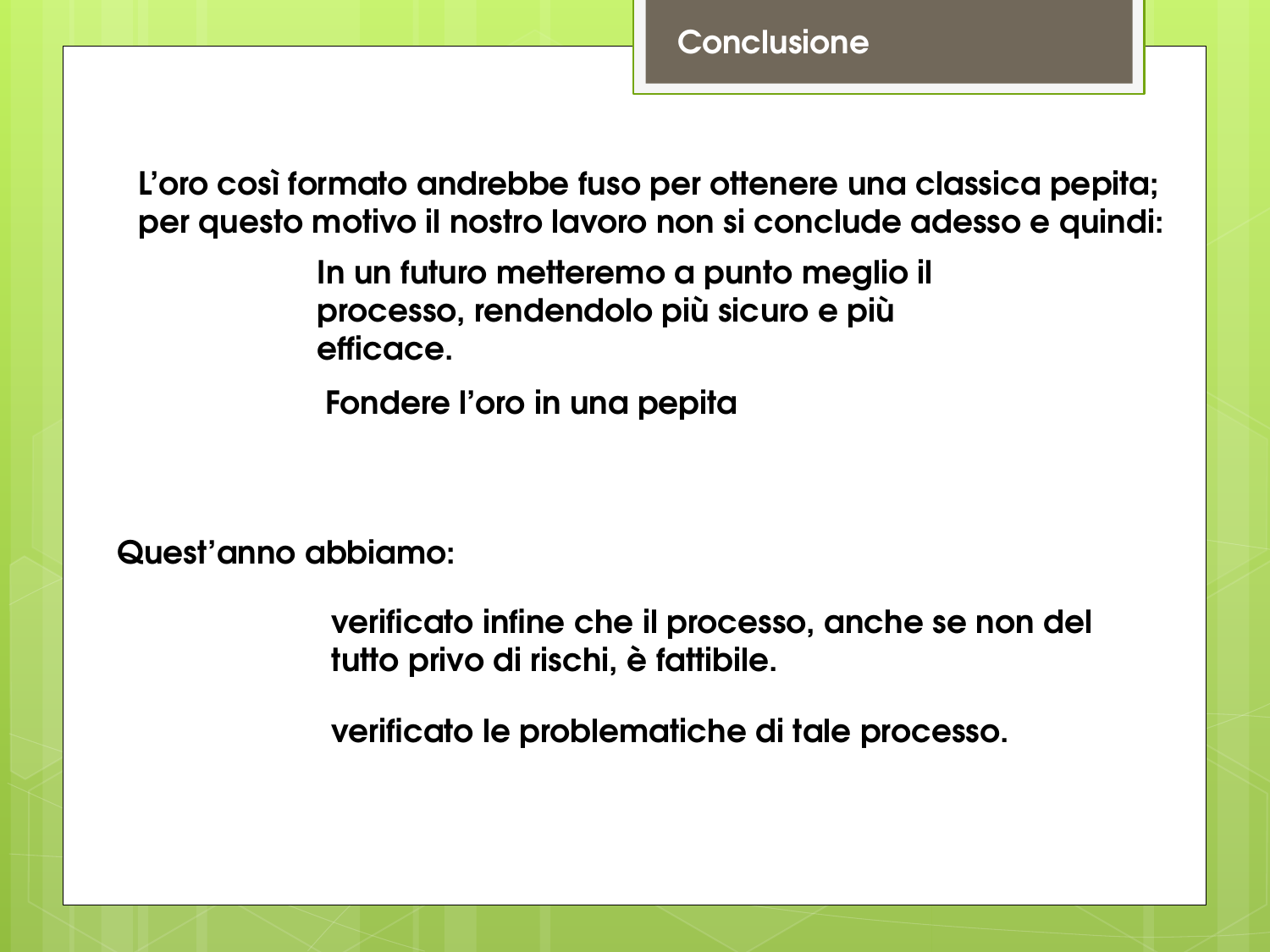

Conclusione
L’oro così formato andrebbe fuso per ottenere una classica pepita;  per questo motivo il nostro lavoro non si conclude adesso e quindi:

In un futuro metteremo a punto meglio il processo, rendendolo più sicuro e più efficace.
Fondere l’oro in una pepita
Quest’anno abbiamo:

verificato infine che il processo, anche se non del tutto privo di rischi, è fattibile.
verificato le problematiche di tale processo.